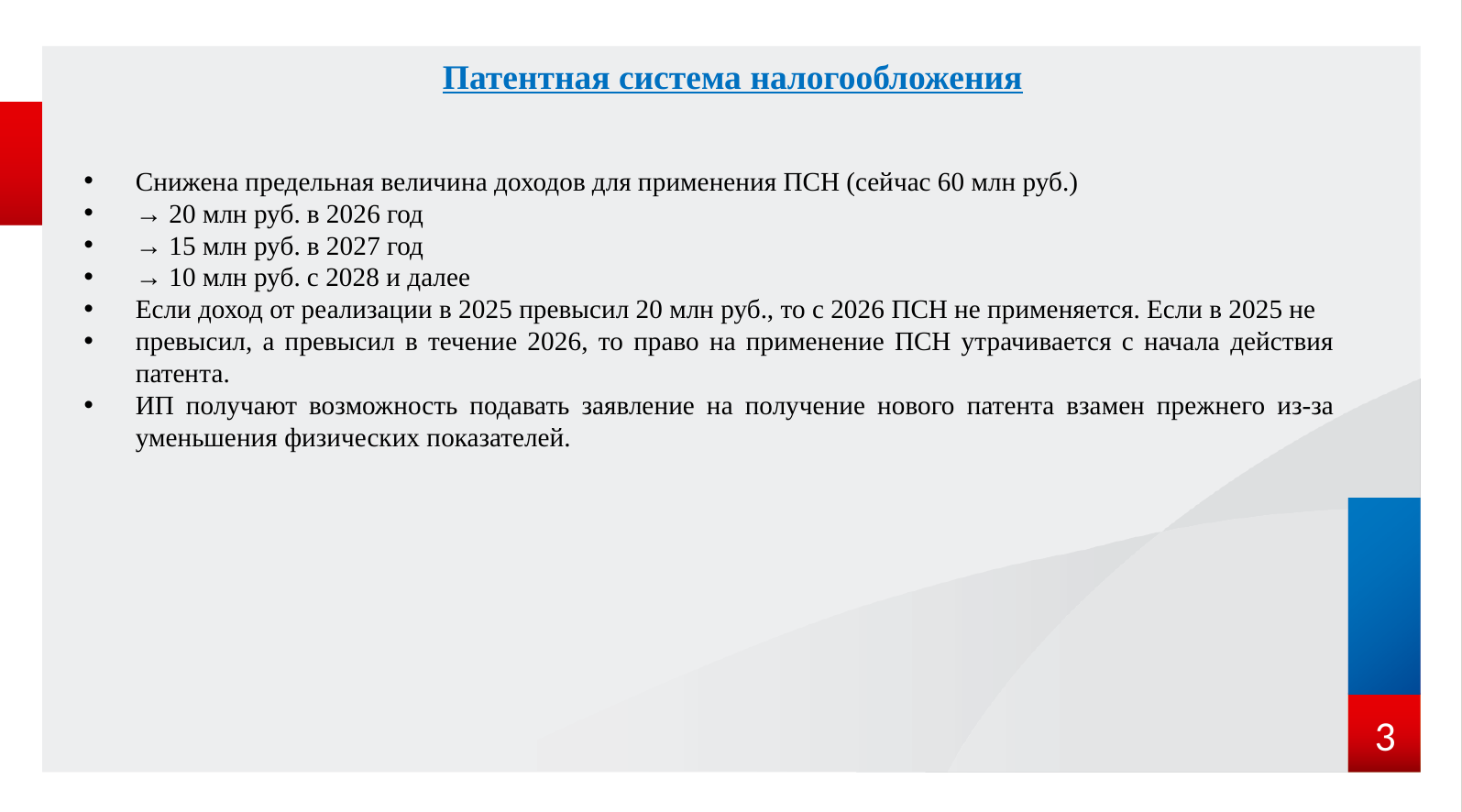

Патентная система налогообложения
Снижена предельная величина доходов для применения ПСН (сейчас 60 млн руб.)
→ 20 млн руб. в 2026 год
→ 15 млн руб. в 2027 год
→ 10 млн руб. с 2028 и далее
Если доход от реализации в 2025 превысил 20 млн руб., то с 2026 ПСН не применяется. Если в 2025 не
превысил, а превысил в течение 2026, то право на применение ПСН утрачивается с начала действия патента.
ИП получают возможность подавать заявление на получение нового патента взамен прежнего из-за уменьшения физических показателей.

3